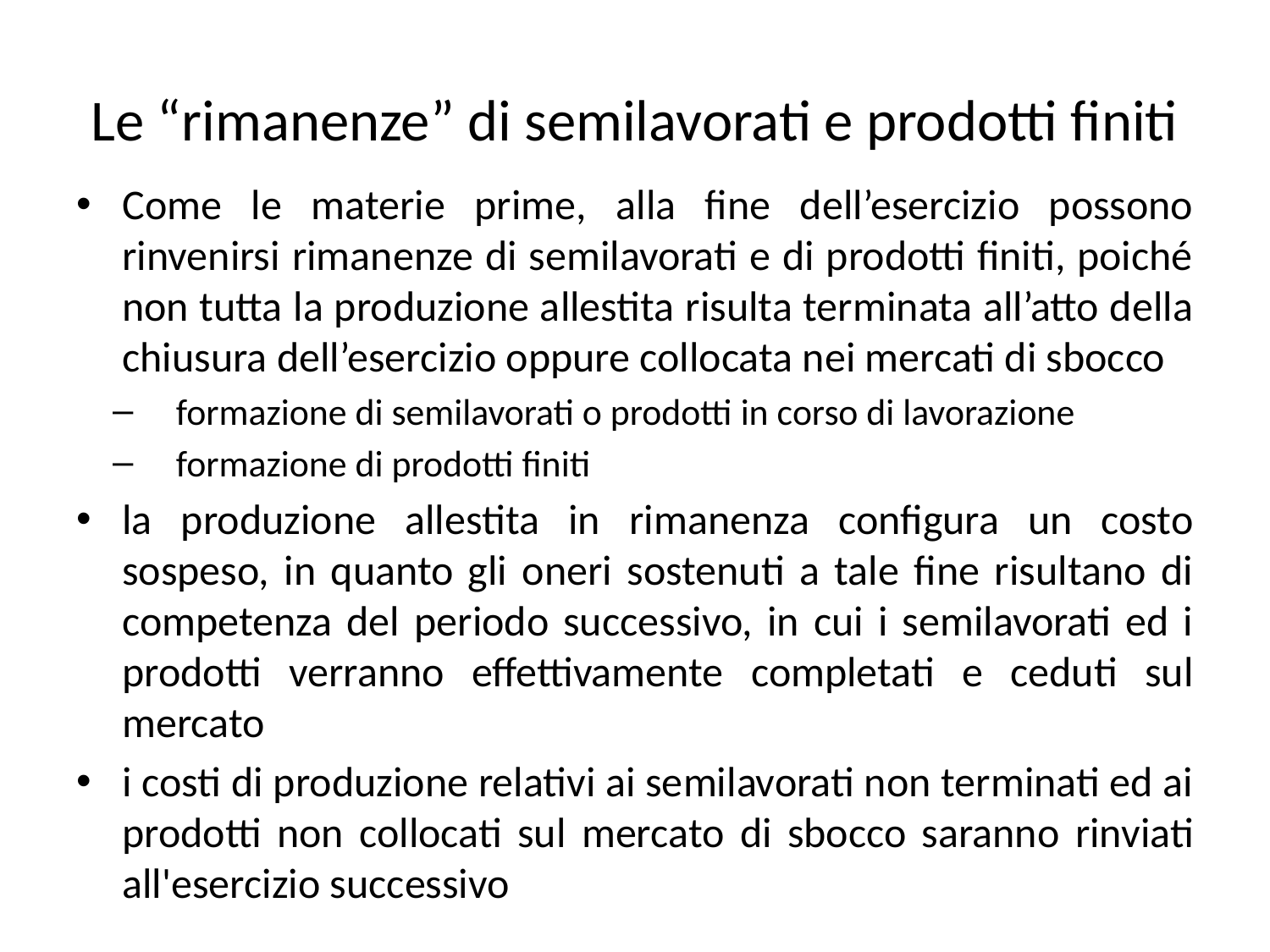

# Le “rimanenze” di semilavorati e prodotti finiti
Come le materie prime, alla fine dell’esercizio possono rinvenirsi rimanenze di semilavorati e di prodotti finiti, poiché non tutta la produzione allestita risulta terminata all’atto della chiusura dell’esercizio oppure collocata nei mercati di sbocco
formazione di semilavorati o prodotti in corso di lavorazione
formazione di prodotti finiti
la produzione allestita in rimanenza configura un costo sospeso, in quanto gli oneri sostenuti a tale fine risultano di competenza del periodo successivo, in cui i semilavorati ed i prodotti verranno effettivamente completati e ceduti sul mercato
i costi di produzione relativi ai semilavorati non terminati ed ai prodotti non collocati sul mercato di sbocco saranno rinviati all'esercizio successivo